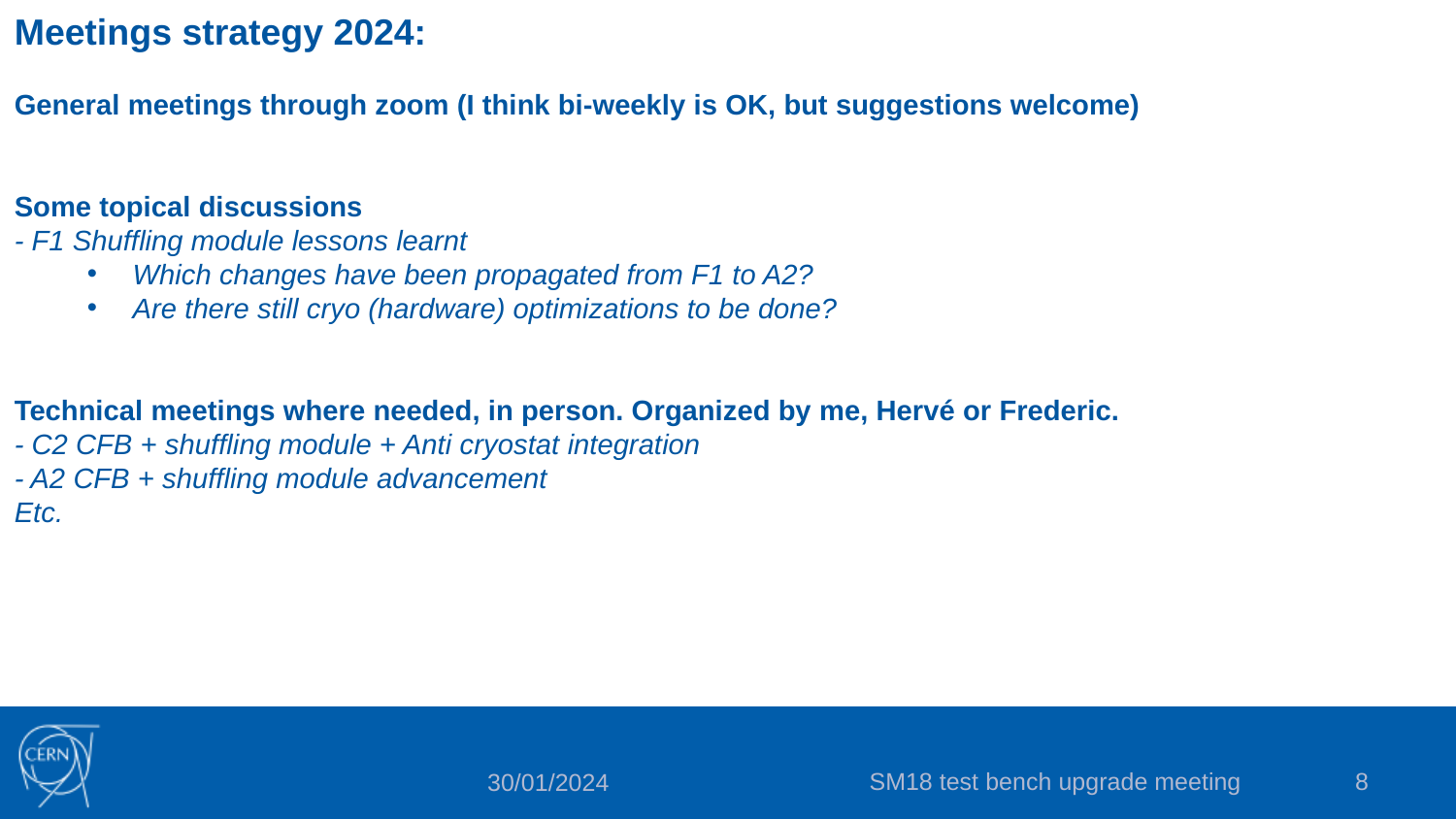

Meetings strategy 2024:

General meetings through zoom (I think bi-weekly is OK, but suggestions welcome)

Some topical discussions
- F1 Shuffling module lessons learnt
Which changes have been propagated from F1 to A2?
Are there still cryo (hardware) optimizations to be done?

Technical meetings where needed, in person. Organized by me, Hervé or Frederic.
- C2 CFB + shuffling module + Anti cryostat integration
- A2 CFB + shuffling module advancement
Etc.

Focus on test capabilities for deliverables of WP6, WP7 and WP8, but also o diagnostics and measurements for feedback to WP5.
SM18 test bench upgrade meeting
8
30/01/2024